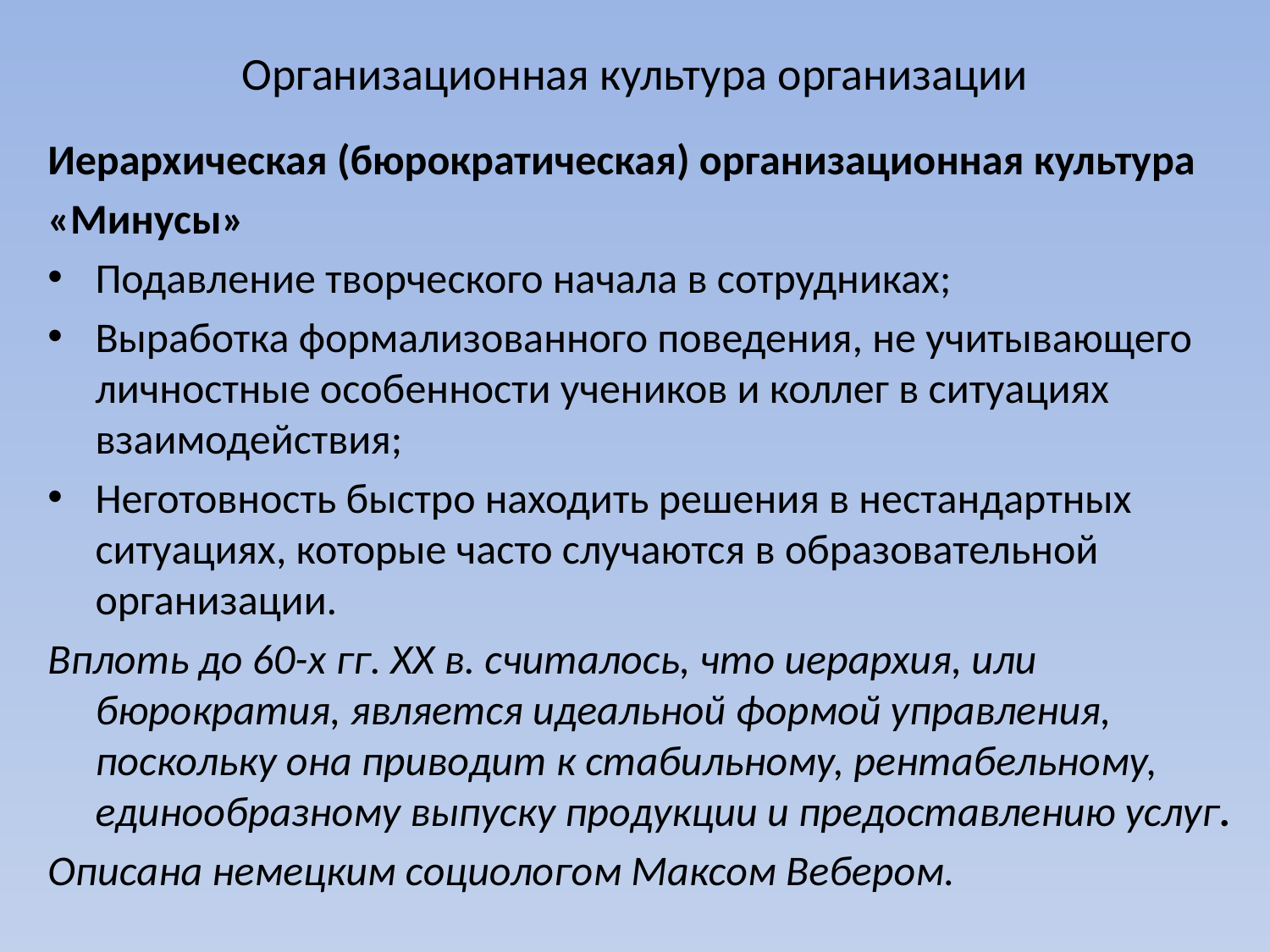

# Организационная культура организации
Иерархическая (бюрократическая) организационная культура
«Минусы»
Подавление творческого начала в сотрудниках;
Выработка формализованного поведения, не учитывающего личностные особенности учеников и коллег в ситуациях взаимодействия;
Неготовность быстро находить решения в нестандартных ситуациях, которые часто случаются в образовательной организации.
Вплоть до 60-х гг. XX в. считалось, что иерархия, или бюрократия, является идеальной формой управления, поскольку она приводит к стабильному, рентабельному, единообразному выпуску продукции и предоставлению услуг.
Описана немецким социологом Максом Вебером.